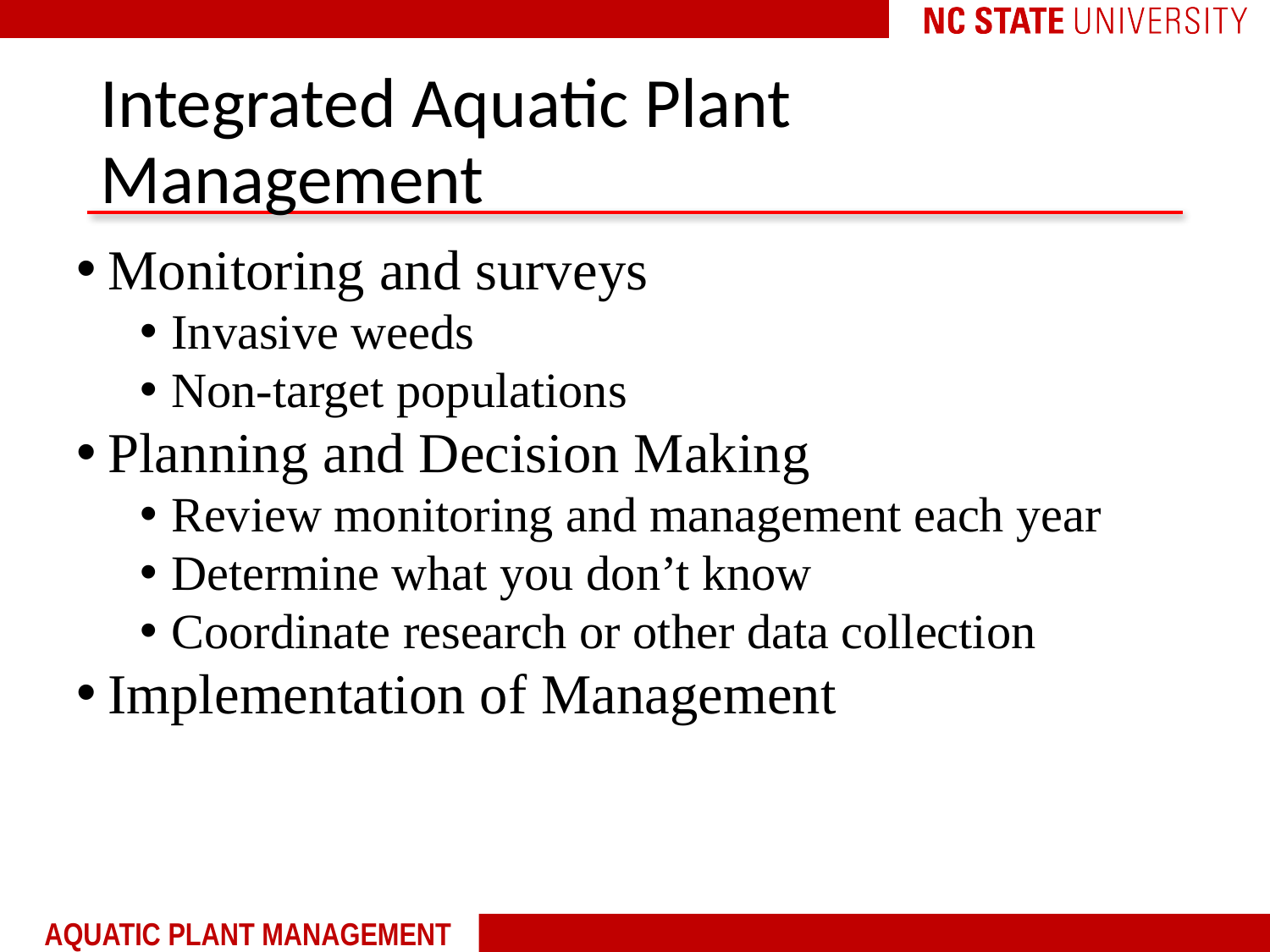

# Integrated Aquatic Plant Management
Monitoring and surveys
Invasive weeds
Non-target populations
Planning and Decision Making
Review monitoring and management each year
Determine what you don’t know
Coordinate research or other data collection
Implementation of Management